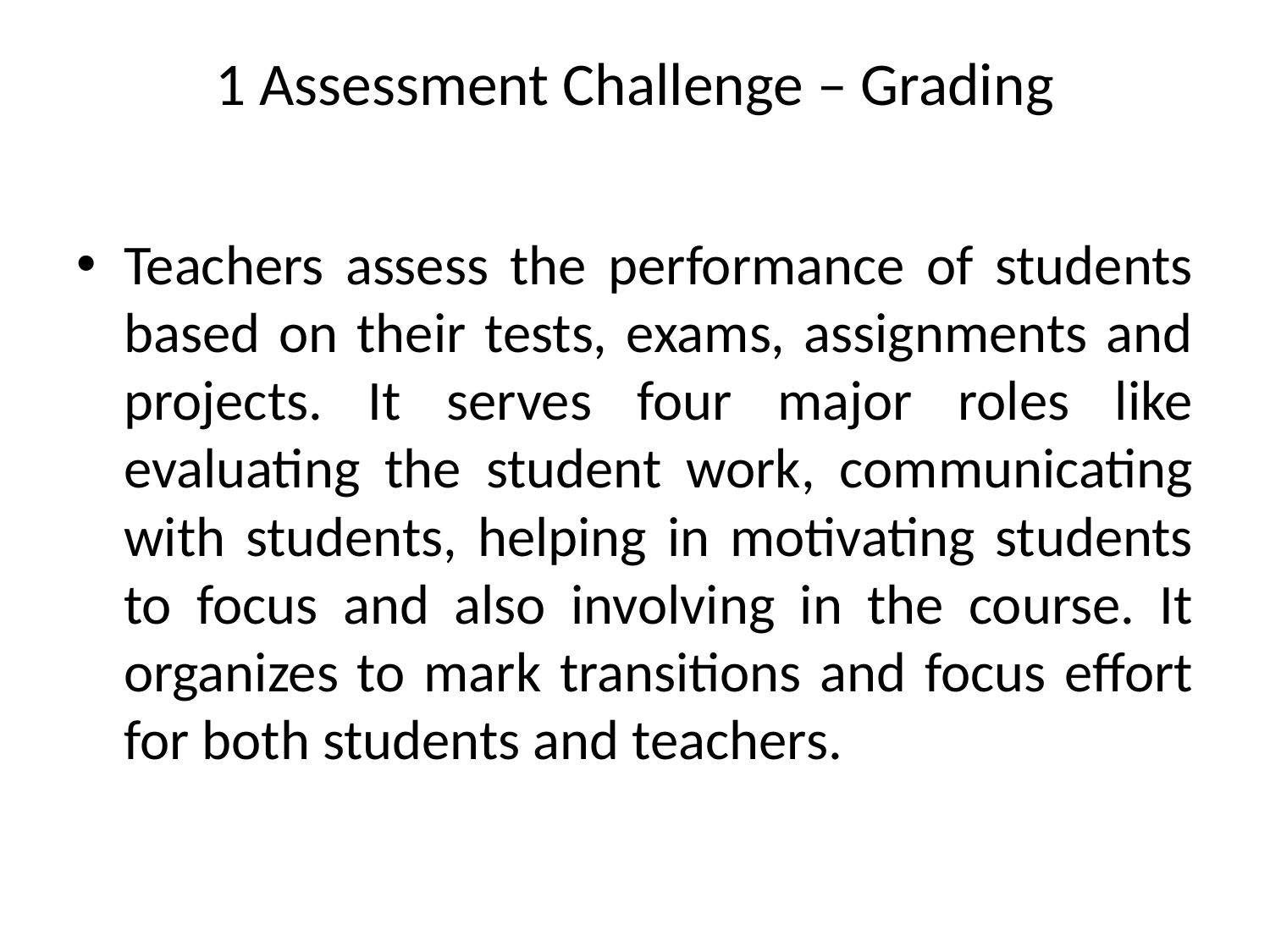

# 1 Assessment Challenge – Grading
Teachers assess the performance of students based on their tests, exams, assignments and projects. It serves four major roles like evaluating the student work, communicating with students, helping in motivating students to focus and also involving in the course. It organizes to mark transitions and focus effort for both students and teachers.